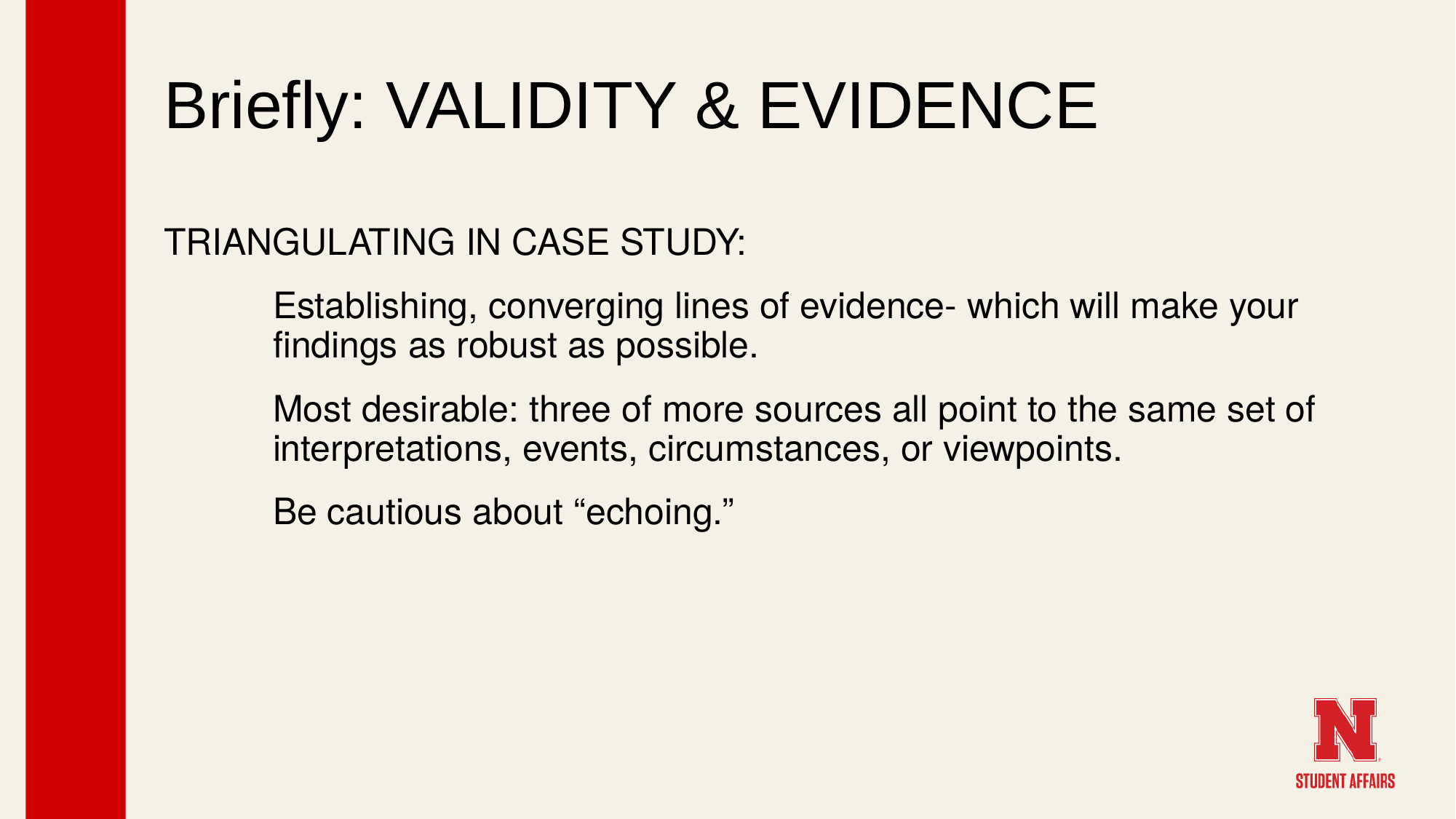

# Briefly: VALIDITY & EVIDENCE
TRIANGULATING IN CASE STUDY:
	Establishing, converging lines of evidence- which will make your 	findings as robust as possible.
	Most desirable: three of more sources all point to the same set of 	interpretations, events, circumstances, or viewpoints.
	Be cautious about “echoing.”